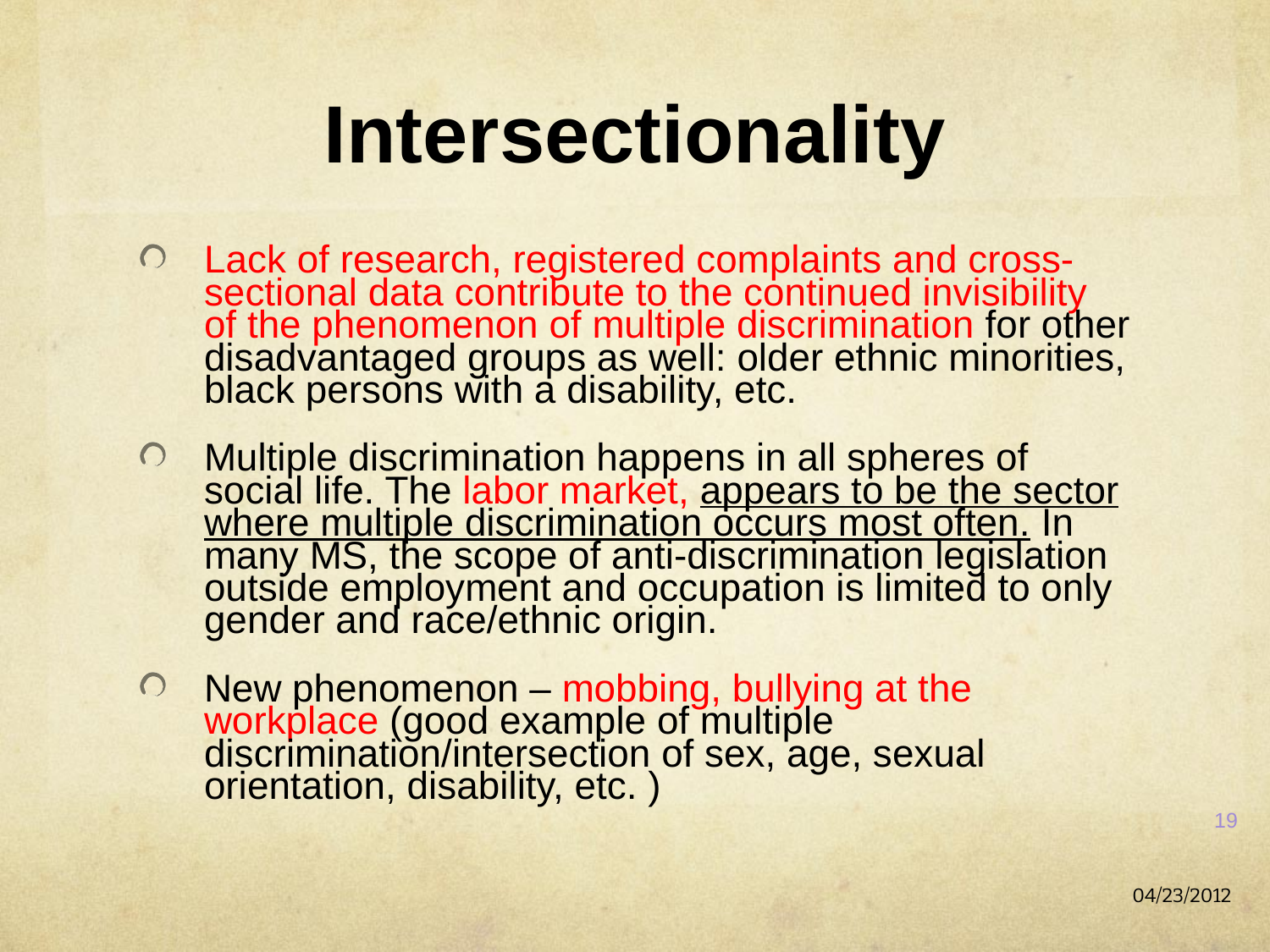

# Intersectionality
Lack of research, registered complaints and cross-sectional data contribute to the continued invisibility of the phenomenon of multiple discrimination for other disadvantaged groups as well: older ethnic minorities, black persons with a disability, etc.
Multiple discrimination happens in all spheres of social life. The labor market, appears to be the sector where multiple discrimination occurs most often. In many MS, the scope of anti-discrimination legislation outside employment and occupation is limited to only gender and race/ethnic origin.
New phenomenon – mobbing, bullying at the workplace (good example of multiple discrimination/intersection of sex, age, sexual orientation, disability, etc. )
19
04/23/2012